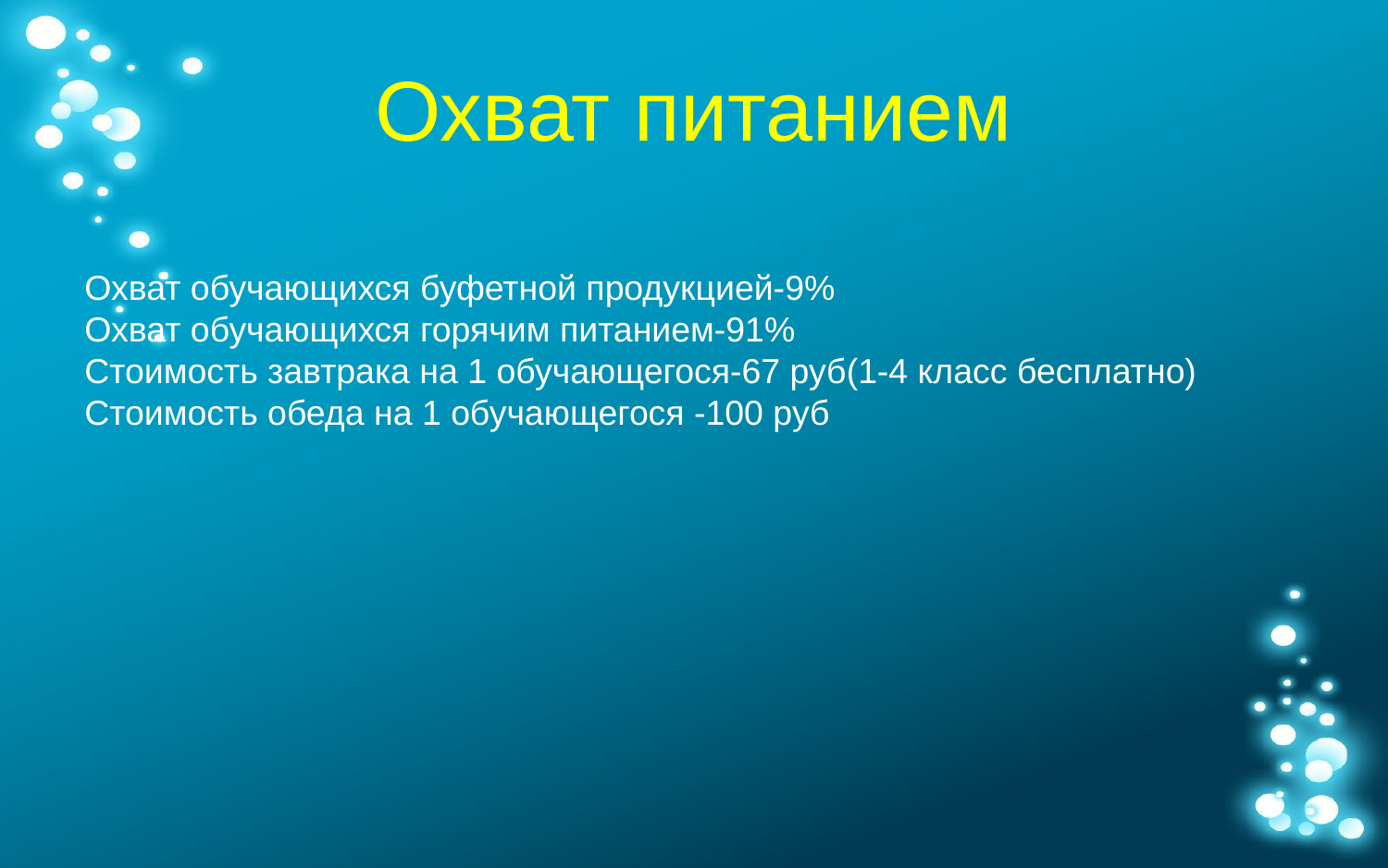

# Охват питанием

Охват обучающихся буфетной продукцией-9%
Охват обучающихся горячим питанием-91%
Стоимость завтрака на 1 обучающегося-67 руб(1-4 класс бесплатно)
Стоимость обеда на 1 обучающегося -100 руб